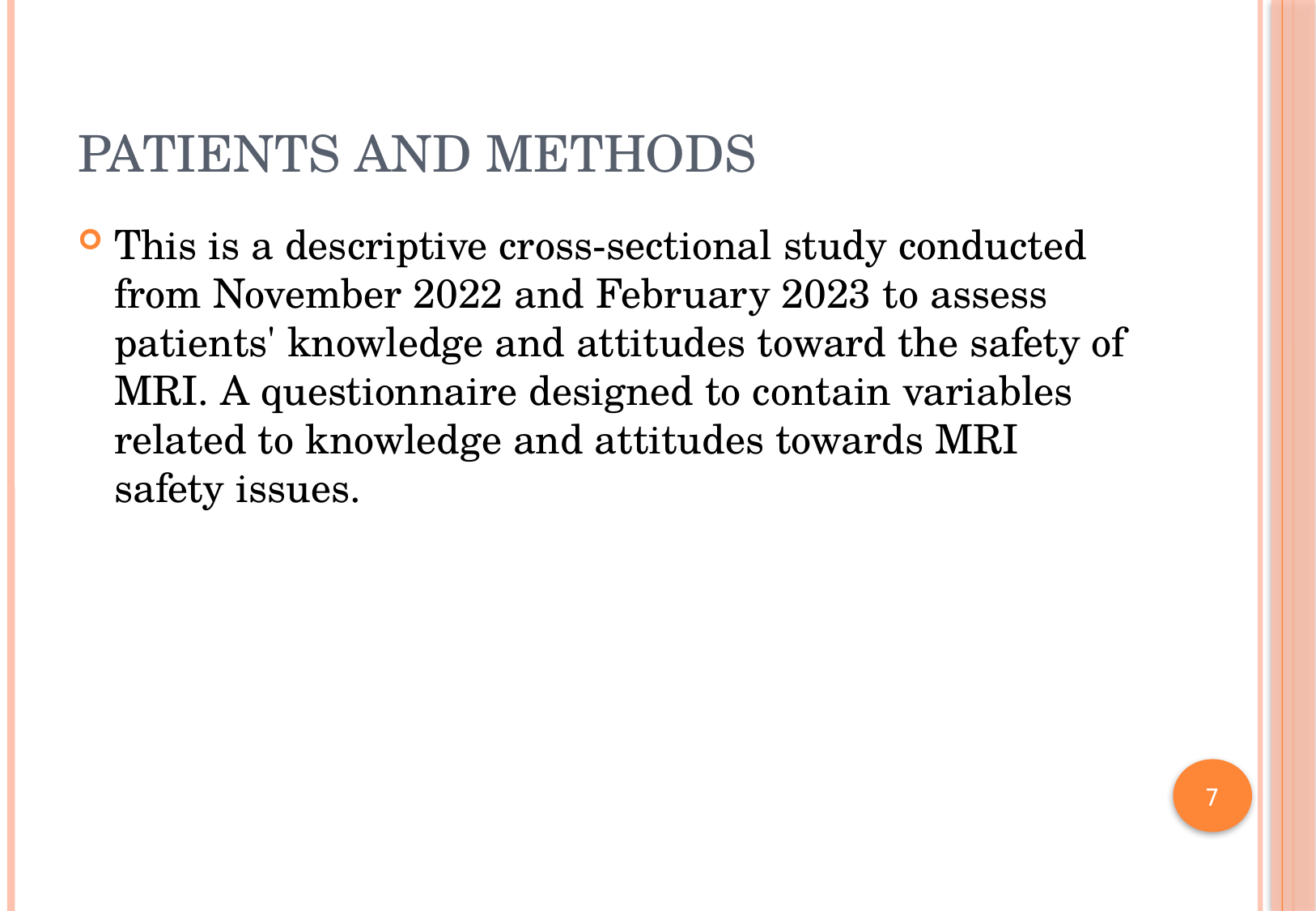

# Patients and Methods
This is a descriptive cross-sectional study conducted from November 2022 and February 2023 to assess patients' knowledge and attitudes toward the safety of MRI. A questionnaire designed to contain variables related to knowledge and attitudes towards MRI safety issues.
7